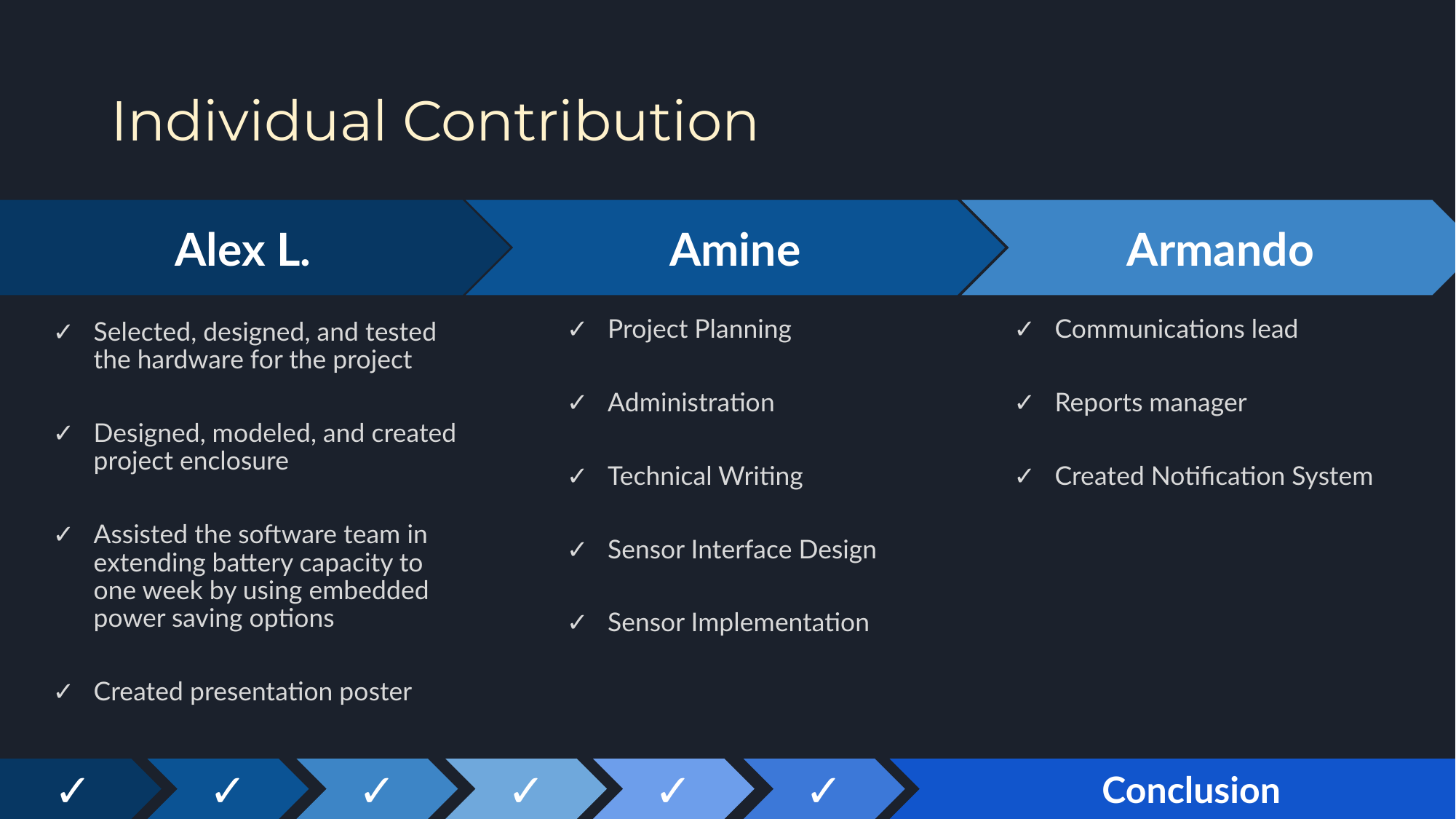

# Individual Contribution
Alex L.
Amine
Armando
Project Planning
Administration
Technical Writing
Sensor Interface Design
Sensor Implementation
Communications lead
Reports manager
Created Notification System
Selected, designed, and tested the hardware for the project
Designed, modeled, and created project enclosure
Assisted the software team in extending battery capacity to one week by using embedded power saving options
Created presentation poster
✓
✓
Conclusion
✓
✓
✓
✓